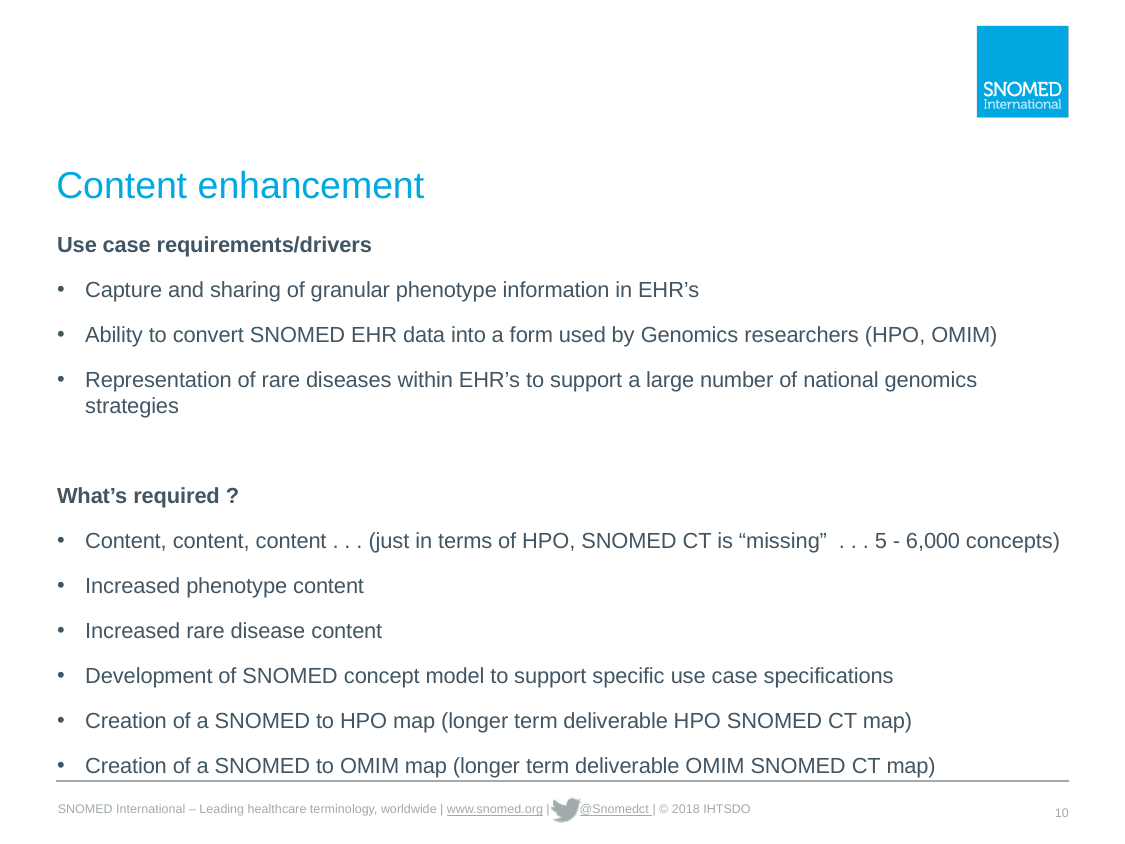

# Content enhancement
Use case requirements/drivers
Capture and sharing of granular phenotype information in EHR’s
Ability to convert SNOMED EHR data into a form used by Genomics researchers (HPO, OMIM)
Representation of rare diseases within EHR’s to support a large number of national genomics strategies

What’s required ?
Content, content, content . . . (just in terms of HPO, SNOMED CT is “missing”  . . . 5 - 6,000 concepts)
Increased phenotype content
Increased rare disease content
Development of SNOMED concept model to support specific use case specifications
Creation of a SNOMED to HPO map (longer term deliverable HPO SNOMED CT map)
Creation of a SNOMED to OMIM map (longer term deliverable OMIM SNOMED CT map)

10